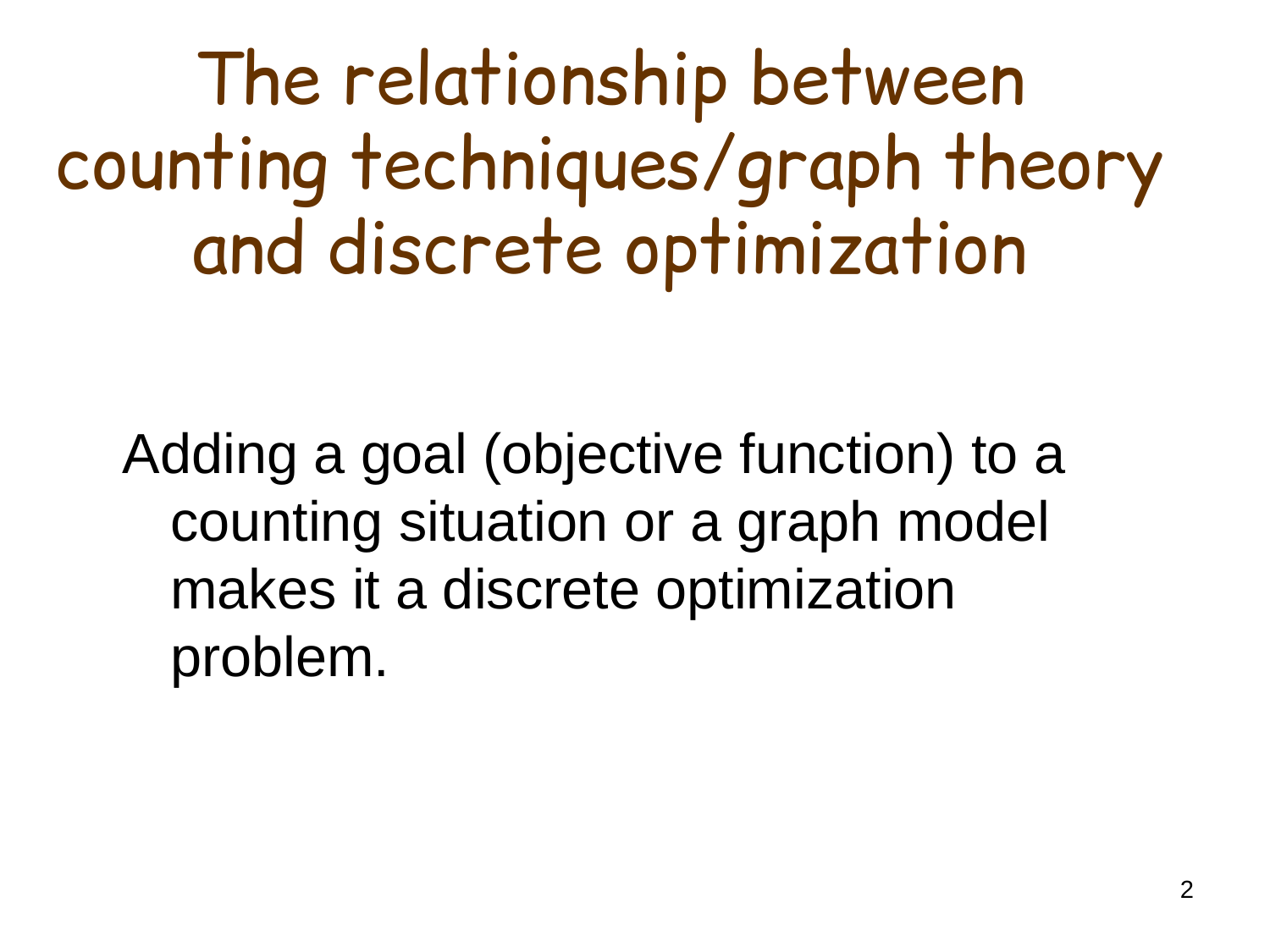

# The relationship between counting techniques/graph theory and discrete optimization
Adding a goal (objective function) to a counting situation or a graph model makes it a discrete optimization problem.
2